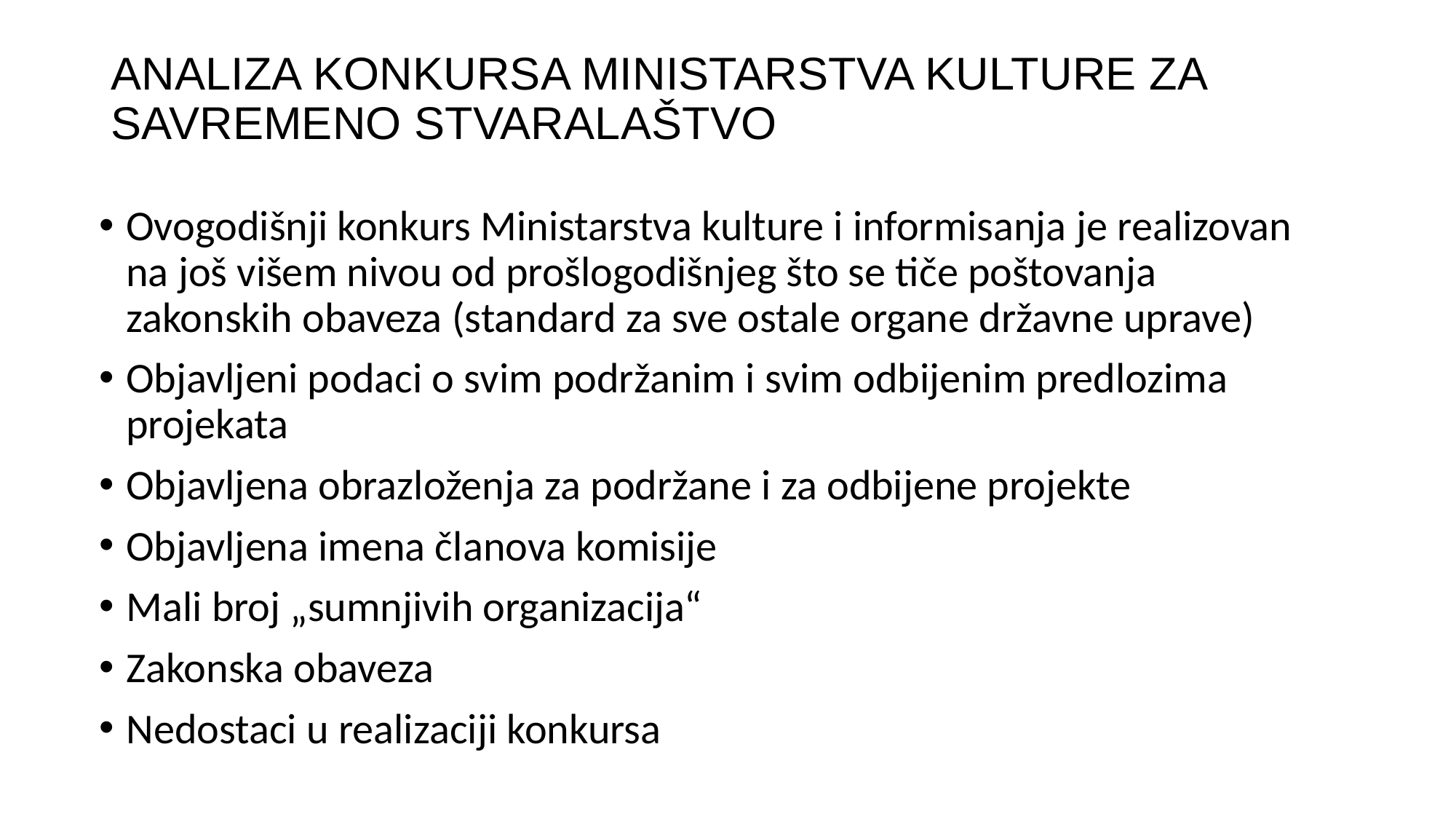

# ANALIZA KONKURSA MINISTARSTVA KULTURE ZA SAVREMENO STVARALAŠTVO
Ovogodišnji konkurs Ministarstva kulture i informisanja je realizovan na još višem nivou od prošlogodišnjeg što se tiče poštovanja zakonskih obaveza (standard za sve ostale organe državne uprave)
Objavljeni podaci o svim podržanim i svim odbijenim predlozima projekata
Objavljena obrazloženja za podržane i za odbijene projekte
Objavljena imena članova komisije
Mali broj „sumnjivih organizacija“
Zakonska obaveza
Nedostaci u realizaciji konkursa